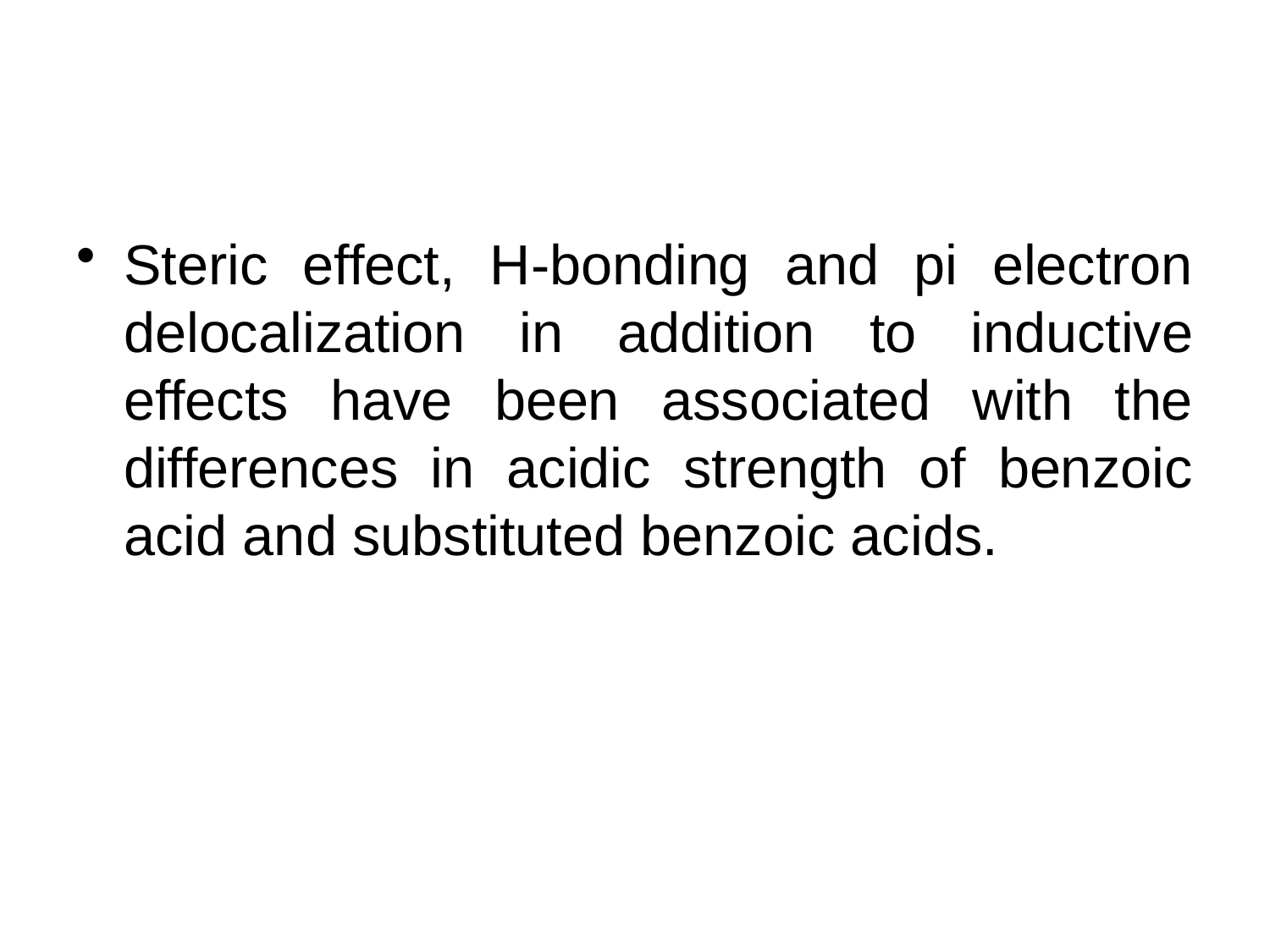

Steric effect, H-bonding and pi electron delocalization in addition to inductive effects have been associated with the differences in acidic strength of benzoic acid and substituted benzoic acids.